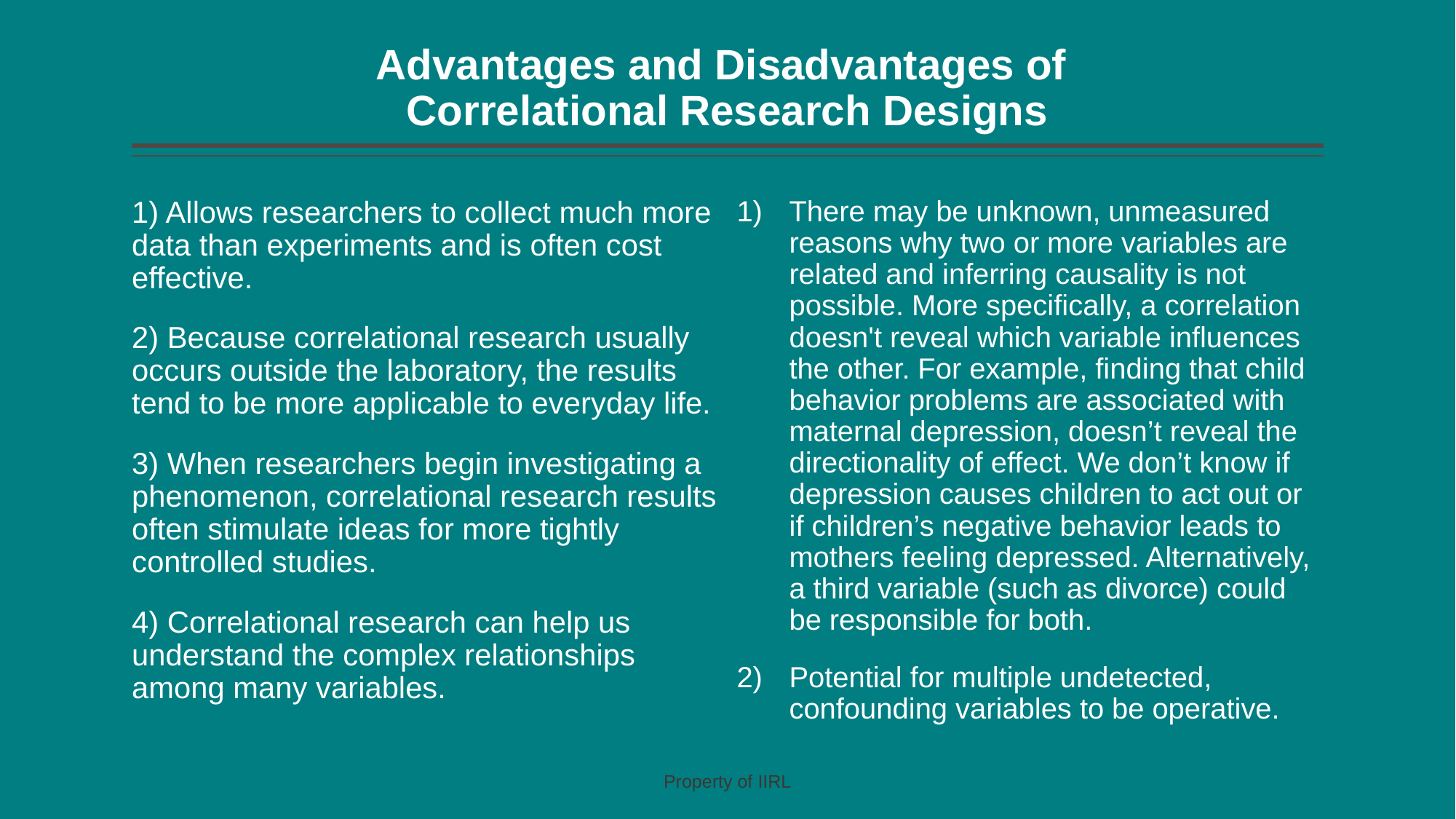

# Advantages and Disadvantages of Correlational Research Designs
1) Allows researchers to collect much more data than experiments and is often cost effective.
2) Because correlational research usually occurs outside the laboratory, the results tend to be more applicable to everyday life.
3) When researchers begin investigating a phenomenon, correlational research results often stimulate ideas for more tightly controlled studies.
4) Correlational research can help us understand the complex relationships among many variables.
There may be unknown, unmeasured reasons why two or more variables are related and inferring causality is not possible. More specifically, a correlation doesn't reveal which variable influences the other. For example, finding that child behavior problems are associated with maternal depression, doesn’t reveal the directionality of effect. We don’t know if depression causes children to act out or if children’s negative behavior leads to mothers feeling depressed. Alternatively, a third variable (such as divorce) could be responsible for both.
Potential for multiple undetected, confounding variables to be operative.
Property of IIRL